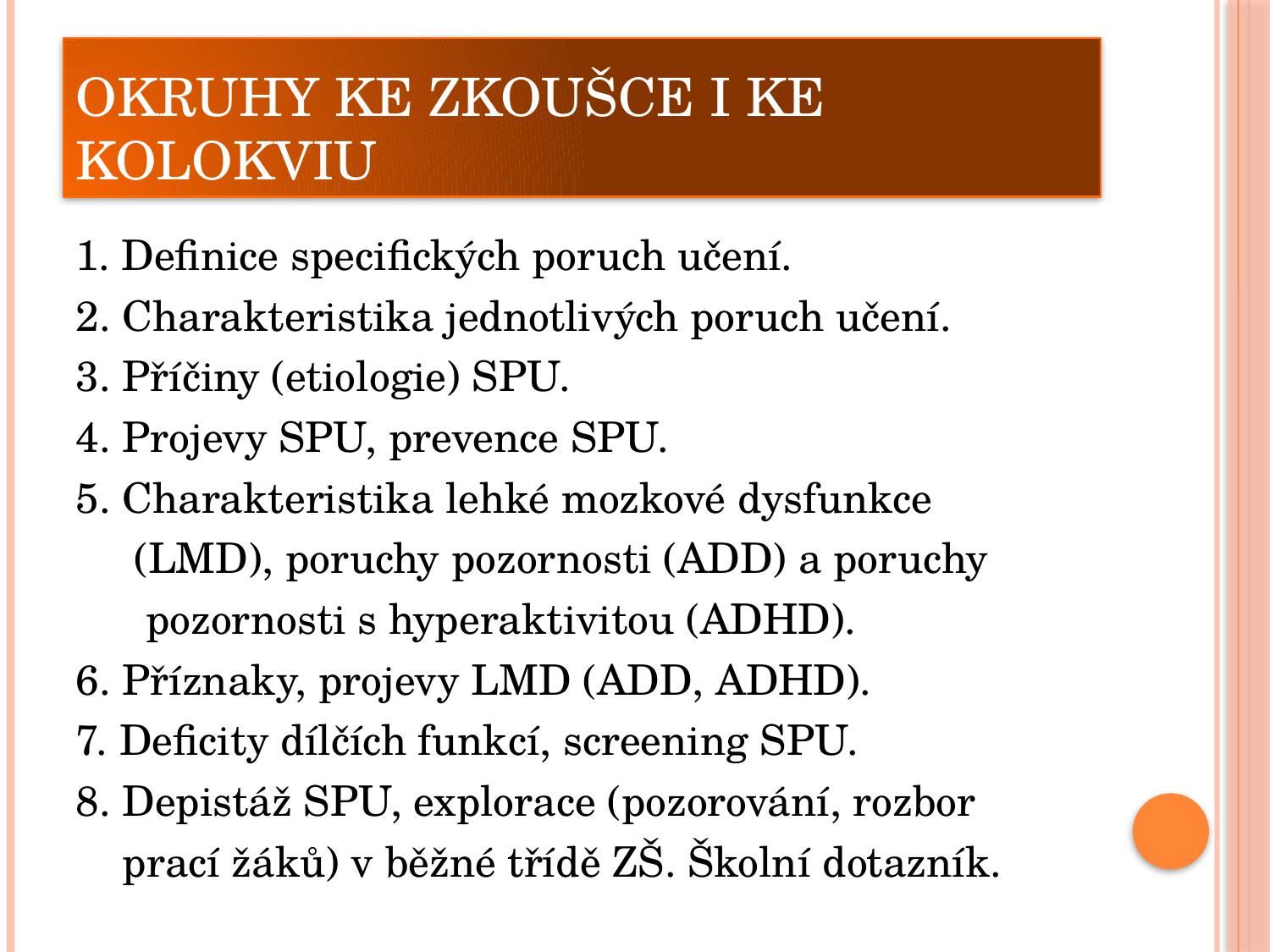

# Okruhy ke zkoušce i ke kolokviu
1. Definice specifických poruch učení.
2. Charakteristika jednotlivých poruch učení.
3. Příčiny (etiologie) SPU.
4. Projevy SPU, prevence SPU.
5. Charakteristika lehké mozkové dysfunkce
     (LMD), poruchy pozornosti (ADD) a poruchy
      pozornosti s hyperaktivitou (ADHD).
6. Příznaky, projevy LMD (ADD, ADHD).
7. Deficity dílčích funkcí, screening SPU.
8. Depistáž SPU, explorace (pozorování, rozbor
    prací žáků) v běžné třídě ZŠ. Školní dotazník.